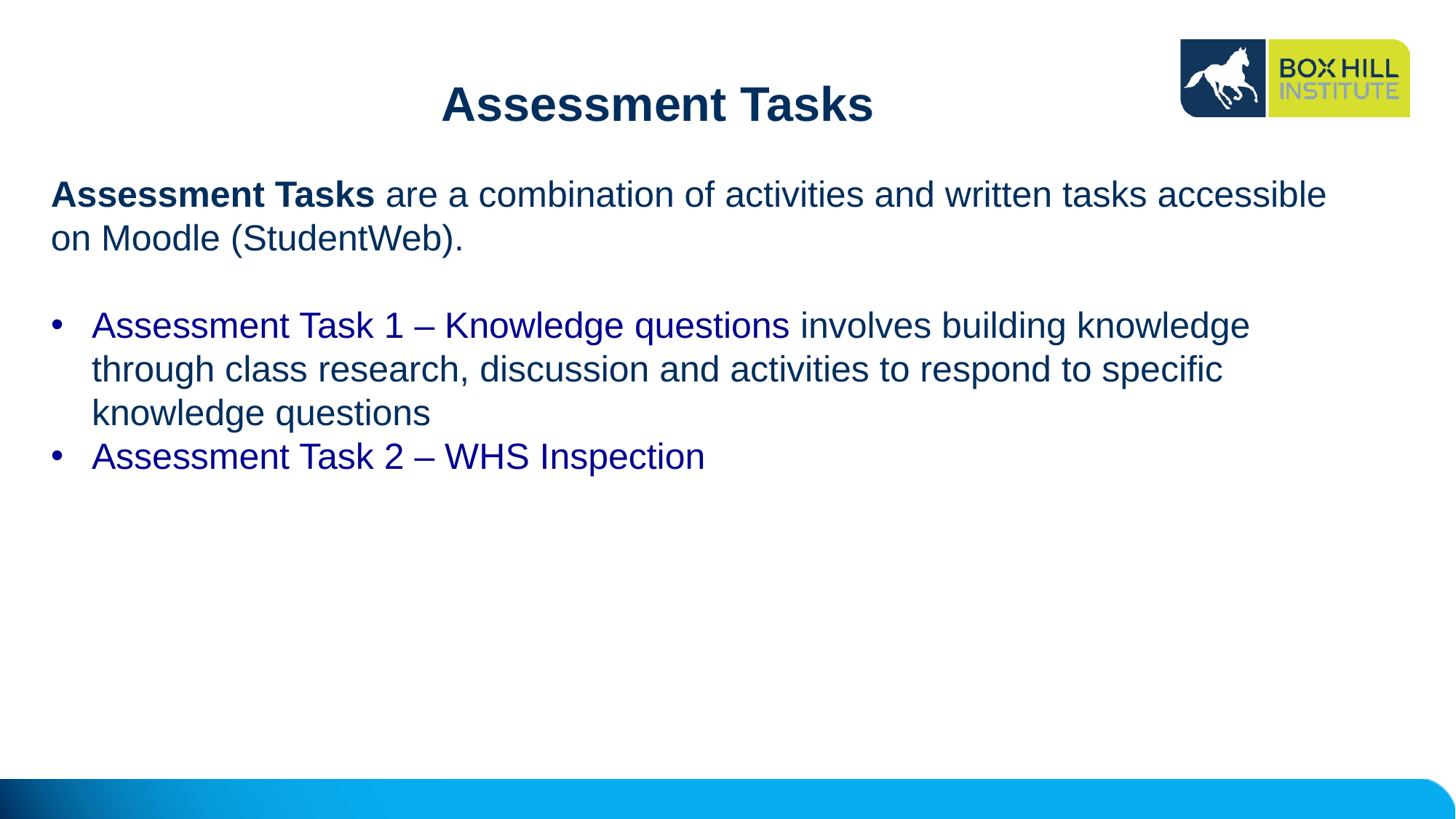

# Assessment Tasks
Assessment Tasks are a combination of activities and written tasks accessible on Moodle (StudentWeb).

Assessment Task 1 – Knowledge questions involves building knowledge through class research, discussion and activities to respond to specific knowledge questions
Assessment Task 2 – WHS Inspection